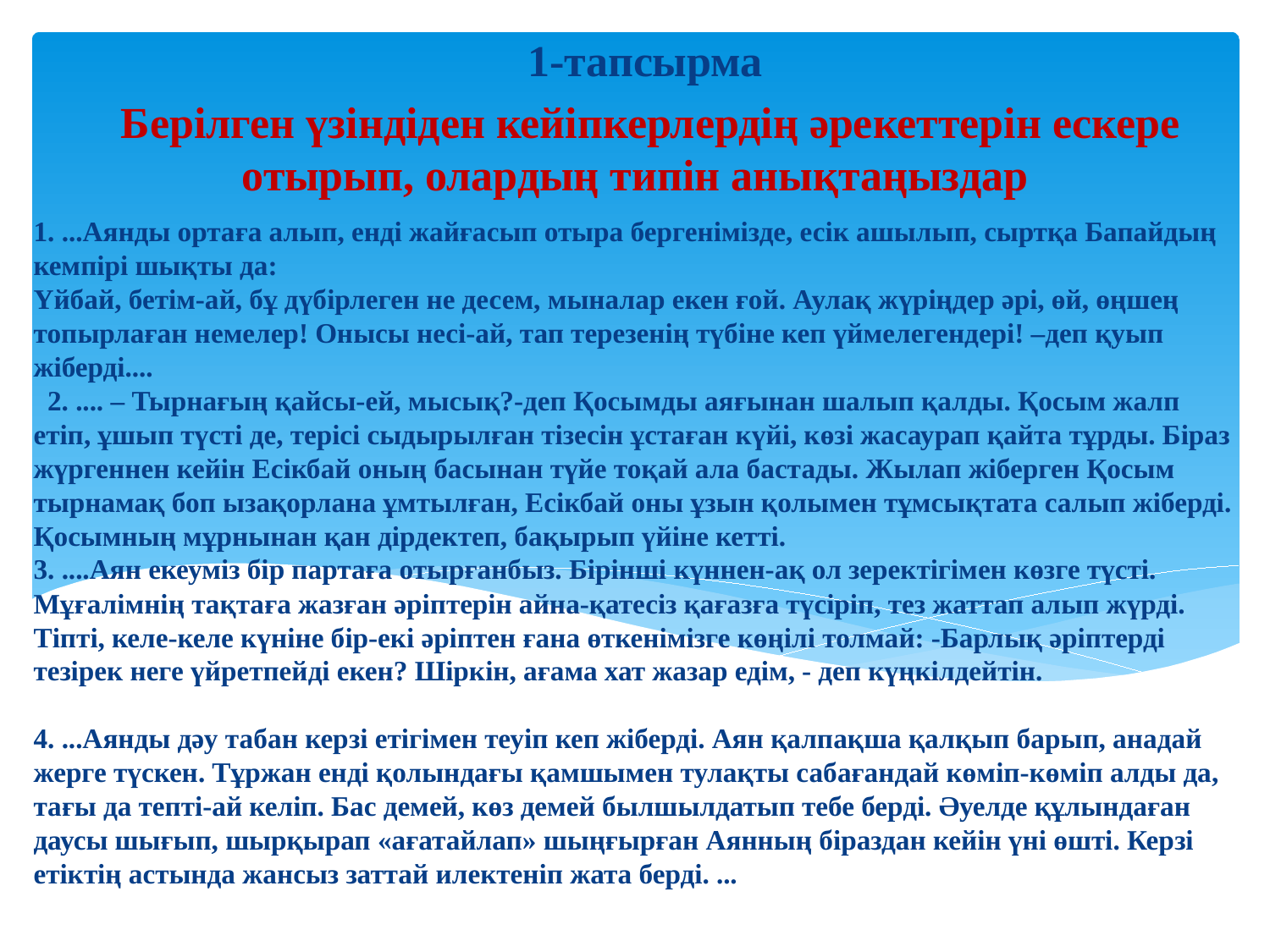

1-тапсырма
 Берілген үзіндіден кейіпкерлердің әрекеттерін ескере отырып, олардың типін анықтаңыздар
# 1. ...Аянды ортаға алып, енді жайғасып отыра бергенімізде, есік ашылып, сыртқа Бапайдың кемпірі шықты да: Үйбай, бетім-ай, бұ дүбірлеген не десем, мыналар екен ғой. Аулақ жүріңдер әрі, өй, өңшең топырлаған немелер! Онысы несі-ай, тап терезенің түбіне кеп үймелегендері! –деп қуып жіберді.... 2. .... – Тырнағың қайсы-ей, мысық?-деп Қосымды аяғынан шалып қалды. Қосым жалп етіп, ұшып түсті де, терісі сыдырылған тізесін ұстаған күйі, көзі жасаурап қайта тұрды. Біраз жүргеннен кейін Есікбай оның басынан түйе тоқай ала бастады. Жылап жіберген Қосым тырнамақ боп ызақорлана ұмтылған, Есікбай оны ұзын қолымен тұмсықтата салып жіберді. Қосымның мұрнынан қан дірдектеп, бақырып үйіне кетті. 3. ....Аян екеуміз бір партаға отырғанбыз. Бірінші күннен-ақ ол зеректігімен көзге түсті. Мұғалімнің тақтаға жазған әріптерін айна-қатесіз қағазға түсіріп, тез жаттап алып жүрді. Тіпті, келе-келе күніне бір-екі әріптен ғана өткенімізге көңілі толмай: -Барлық әріптерді тезірек неге үйретпейді екен? Шіркін, ағама хат жазар едім, - деп күңкілдейтін. 4. ...Аянды дәу табан керзі етігімен теуіп кеп жіберді. Аян қалпақша қалқып барып, анадай жерге түскен. Тұржан енді қолындағы қамшымен тулақты сабағандай көміп-көміп алды да, тағы да тепті-ай келіп. Бас демей, көз демей былшылдатып тебе берді. Әуелде құлындаған даусы шығып, шырқырап «ағатайлап» шыңғырған Аянның біраздан кейін үні өшті. Керзі етіктің астында жансыз заттай илектеніп жата берді. ...